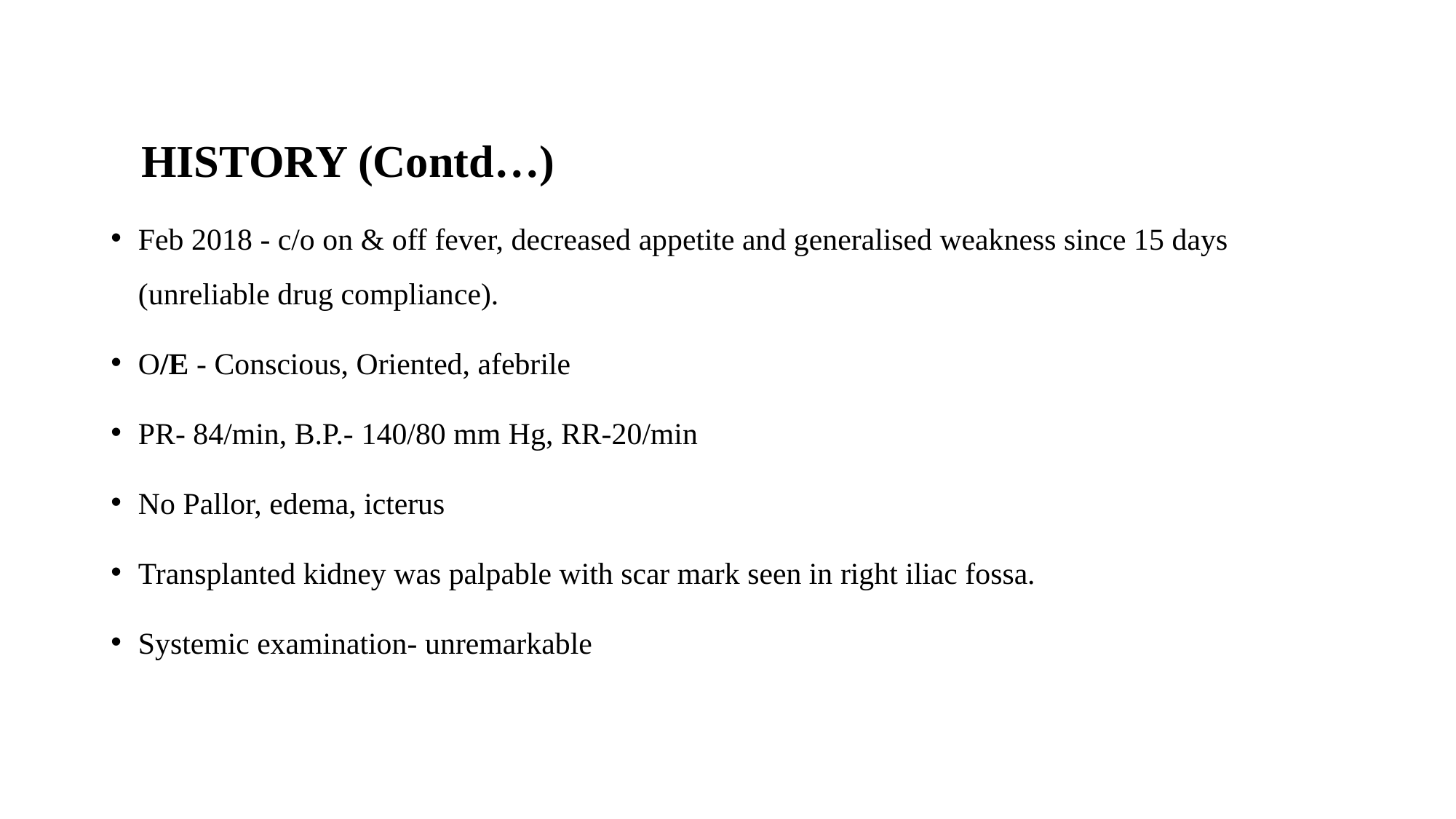

HISTORY (Contd…)
Feb 2018 - c/o on & off fever, decreased appetite and generalised weakness since 15 days (unreliable drug compliance).
O/E - Conscious, Oriented, afebrile
PR- 84/min, B.P.- 140/80 mm Hg, RR-20/min
No Pallor, edema, icterus
Transplanted kidney was palpable with scar mark seen in right iliac fossa.
Systemic examination- unremarkable